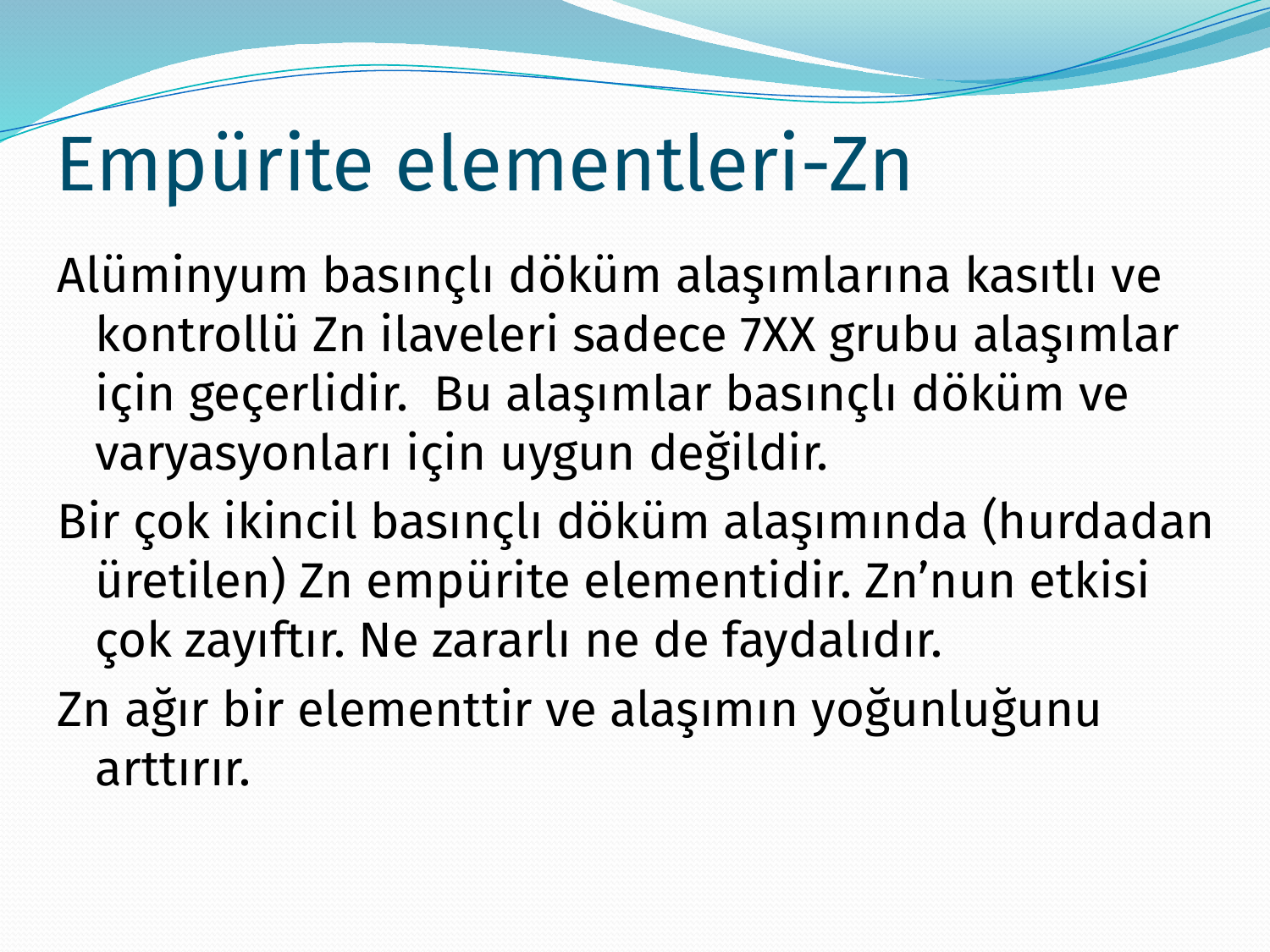

# Empürite elementleri-Zn
Alüminyum basınçlı döküm alaşımlarına kasıtlı ve kontrollü Zn ilaveleri sadece 7XX grubu alaşımlar için geçerlidir.  Bu alaşımlar basınçlı döküm ve varyasyonları için uygun değildir.
Bir çok ikincil basınçlı döküm alaşımında (hurdadan üretilen) Zn empürite elementidir. Zn’nun etkisi çok zayıftır. Ne zararlı ne de faydalıdır.
Zn ağır bir elementtir ve alaşımın yoğunluğunu arttırır.